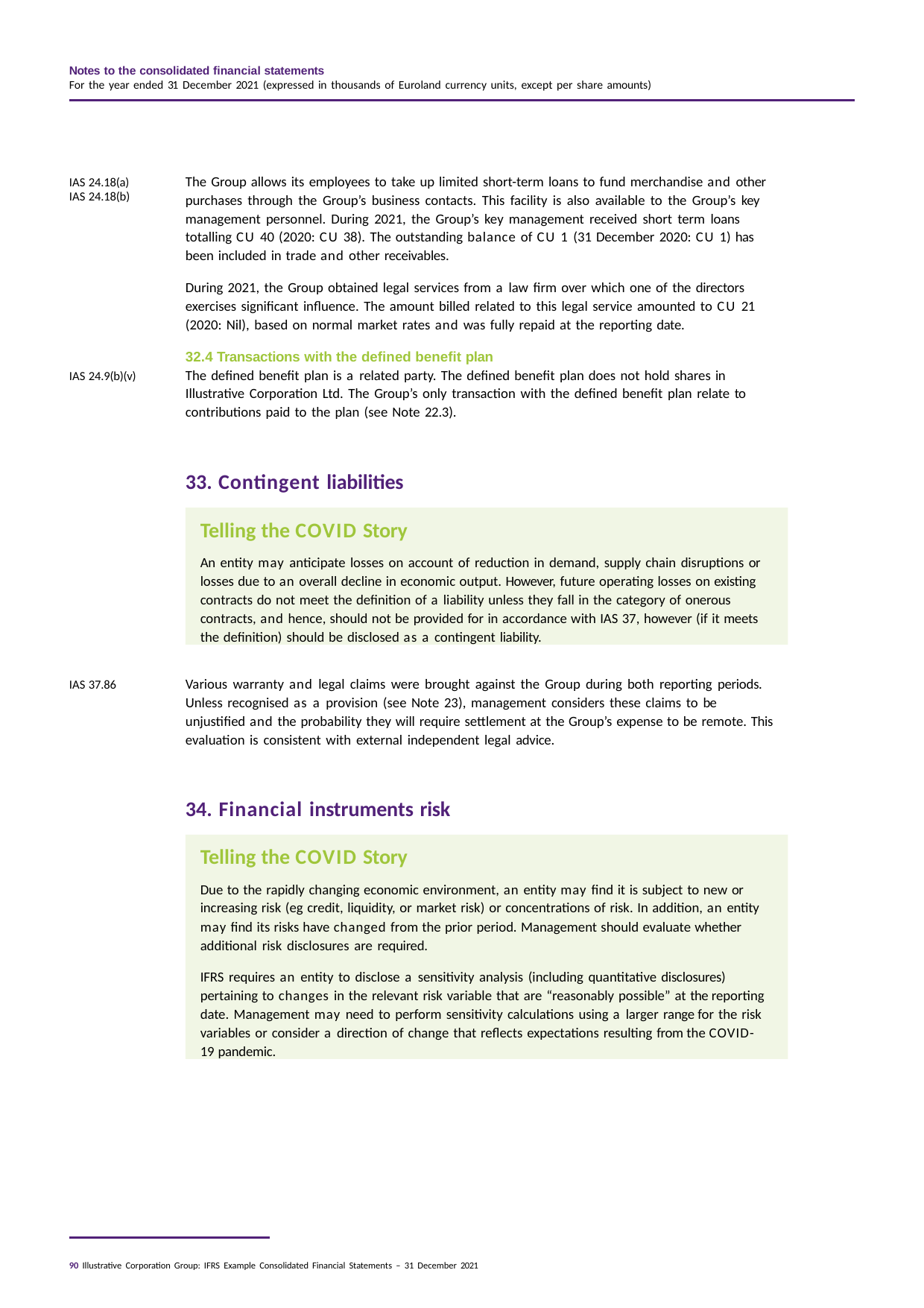

Notes to the consolidated financial statements
For the year ended 31 December 2021 (expressed in thousands of Euroland currency units, except per share amounts)

The Group allows its employees to take up limited short-term loans to fund merchandise and other purchases through the Group’s business contacts. This facility is also available to the Group’s key management personnel. During 2021, the Group’s key management received short term loans totalling CU 40 (2020: CU 38). The outstanding balance of CU 1 (31 December 2020: CU 1) has been included in trade and other receivables.
During 2021, the Group obtained legal services from a law firm over which one of the directors exercises significant influence. The amount billed related to this legal service amounted to CU 21 (2020: Nil), based on normal market rates and was fully repaid at the reporting date.
32.4 Transactions with the defined benefit plan
The defined benefit plan is a related party. The defined benefit plan does not hold shares in Illustrative Corporation Ltd. The Group’s only transaction with the defined benefit plan relate to contributions paid to the plan (see Note 22.3).
IAS 24.18(a) IAS 24.18(b)
IAS 24.9(b)(v)
33. Contingent liabilities
Telling the COVID Story
An entity may anticipate losses on account of reduction in demand, supply chain disruptions or losses due to an overall decline in economic output. However, future operating losses on existing contracts do not meet the definition of a liability unless they fall in the category of onerous contracts, and hence, should not be provided for in accordance with IAS 37, however (if it meets the definition) should be disclosed as a contingent liability.
Various warranty and legal claims were brought against the Group during both reporting periods. Unless recognised as a provision (see Note 23), management considers these claims to be unjustified and the probability they will require settlement at the Group’s expense to be remote. This evaluation is consistent with external independent legal advice.
IAS 37.86
34. Financial instruments risk
Telling the COVID Story
Due to the rapidly changing economic environment, an entity may find it is subject to new or increasing risk (eg credit, liquidity, or market risk) or concentrations of risk. In addition, an entity may find its risks have changed from the prior period. Management should evaluate whether additional risk disclosures are required.
IFRS requires an entity to disclose a sensitivity analysis (including quantitative disclosures) pertaining to changes in the relevant risk variable that are “reasonably possible” at the reporting date. Management may need to perform sensitivity calculations using a larger range for the risk variables or consider a direction of change that reflects expectations resulting from the COVID-19 pandemic.

90 Illustrative Corporation Group: IFRS Example Consolidated Financial Statements – 31 December 2021